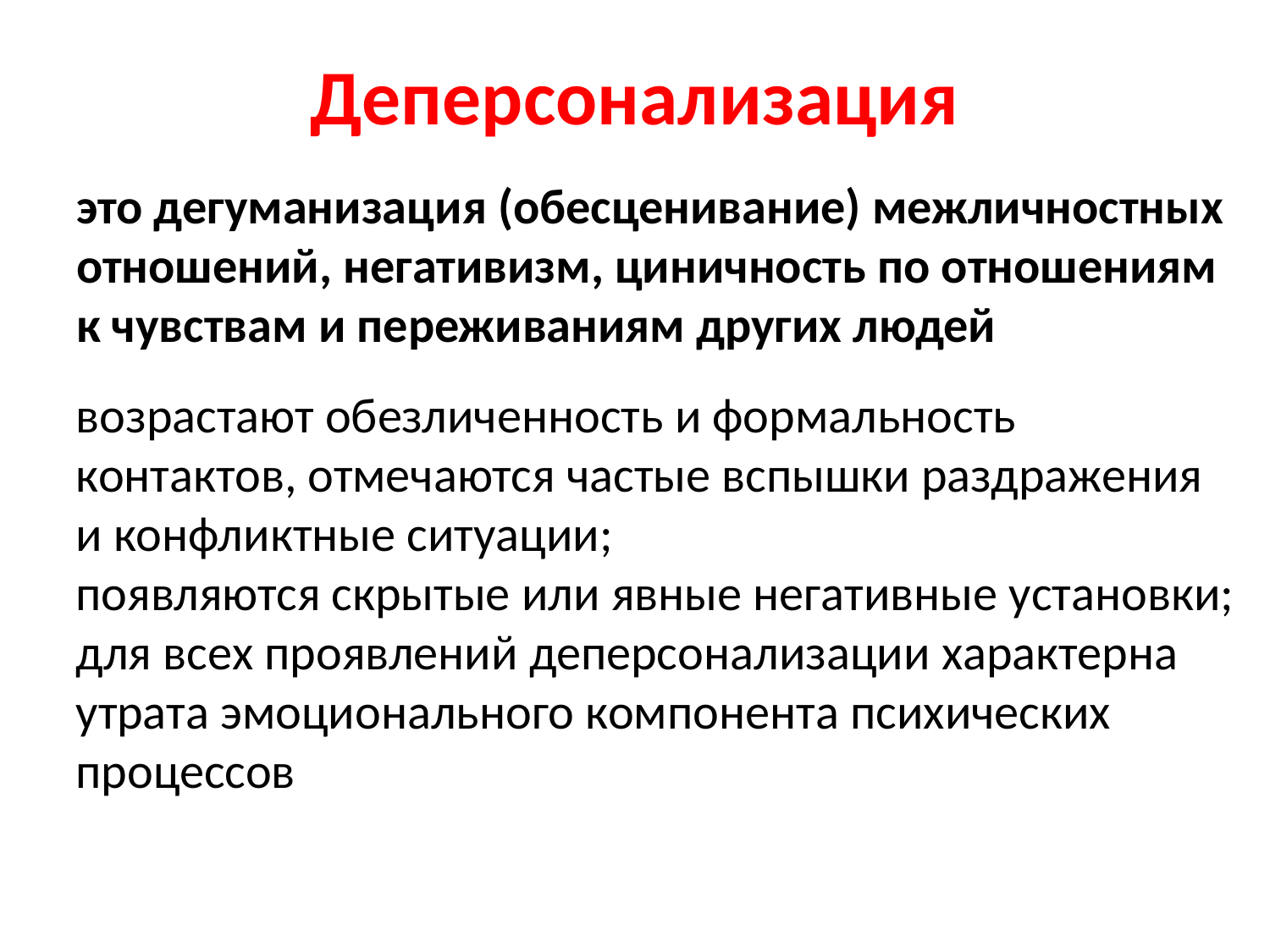

# Деперсонализация
это дегуманизация (обесценивание) межличностных отношений, негативизм, циничность по отношениям к чувствам и переживаниям других людей

возрастают обезличенность и формальность контактов, отмечаются частые вспышки раздражения и конфликтные ситуации;
появляются скрытые или явные негативные установки;
для всех проявлений деперсонализации характерна утрата эмоционального компонента психических процессов